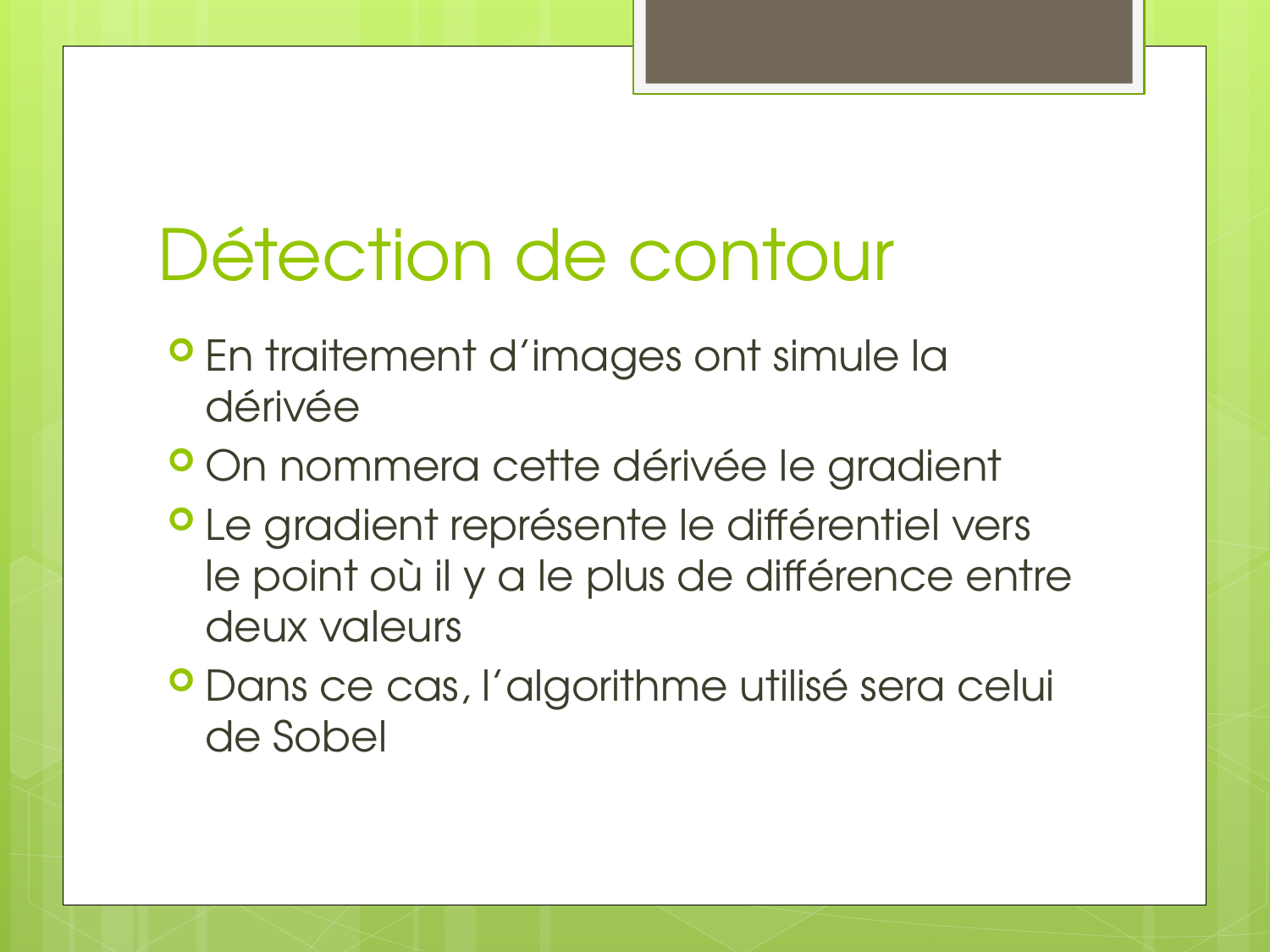

# Détection de contour
En traitement d’images ont simule la dérivée
On nommera cette dérivée le gradient
Le gradient représente le différentiel vers le point où il y a le plus de différence entre deux valeurs
Dans ce cas, l’algorithme utilisé sera celui de Sobel